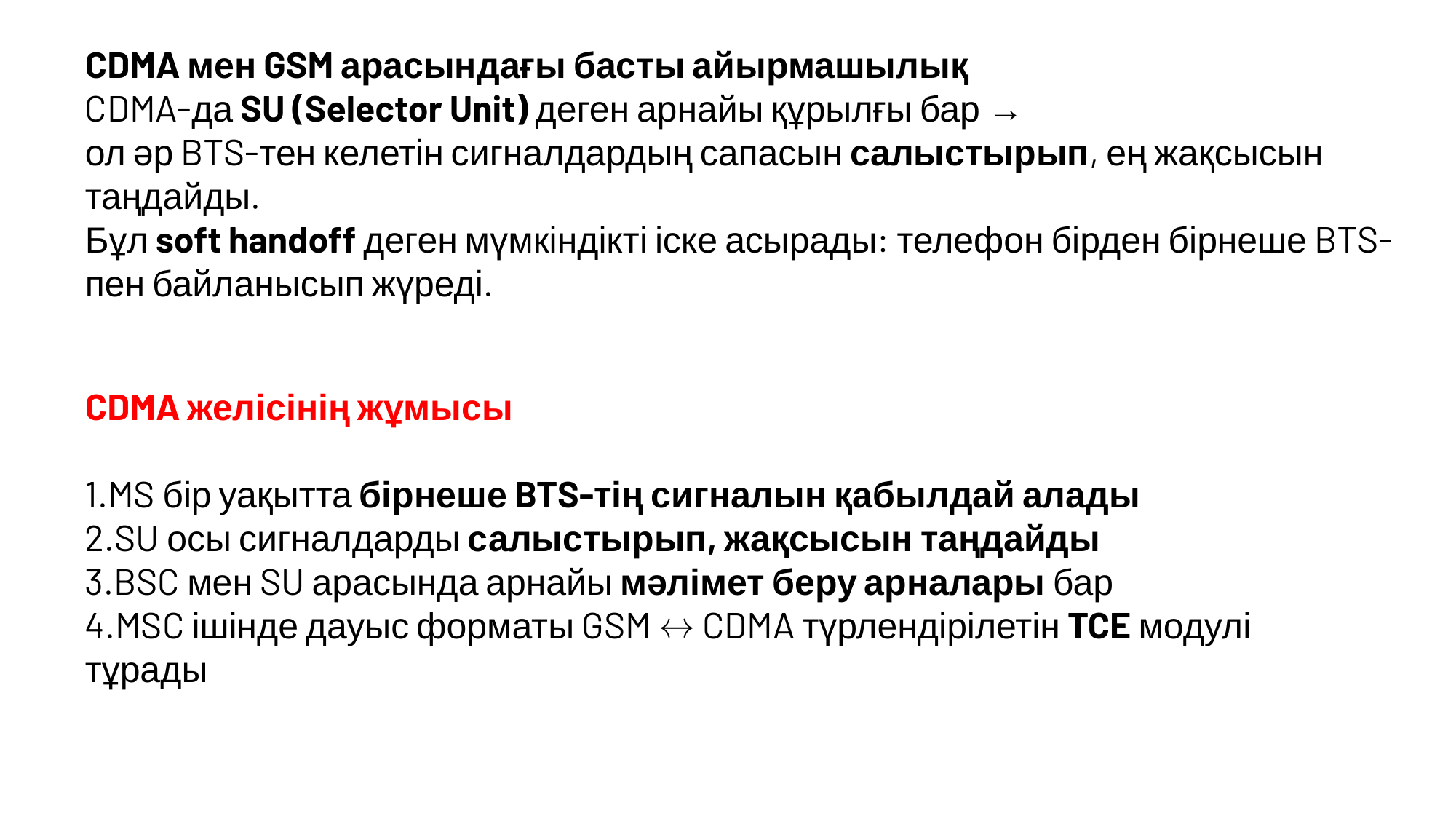

CDMA мен GSM арасындағы басты айырмашылық
CDMA-да SU (Selector Unit) деген арнайы құрылғы бар →
ол әр BTS-тен келетін сигналдардың сапасын салыстырып, ең жақсысын таңдайды.
Бұл soft handoff деген мүмкіндікті іске асырады: телефон бірден бірнеше BTS-пен байланысып жүреді.
CDMA желісінің жұмысы

MS бір уақытта бірнеше BTS-тің сигналын қабылдай алады
SU осы сигналдарды салыстырып, жақсысын таңдайды
BSC мен SU арасында арнайы мәлімет беру арналары бар
MSC ішінде дауыс форматы GSM ↔ CDMA түрлендірілетін TCE модулі тұрады